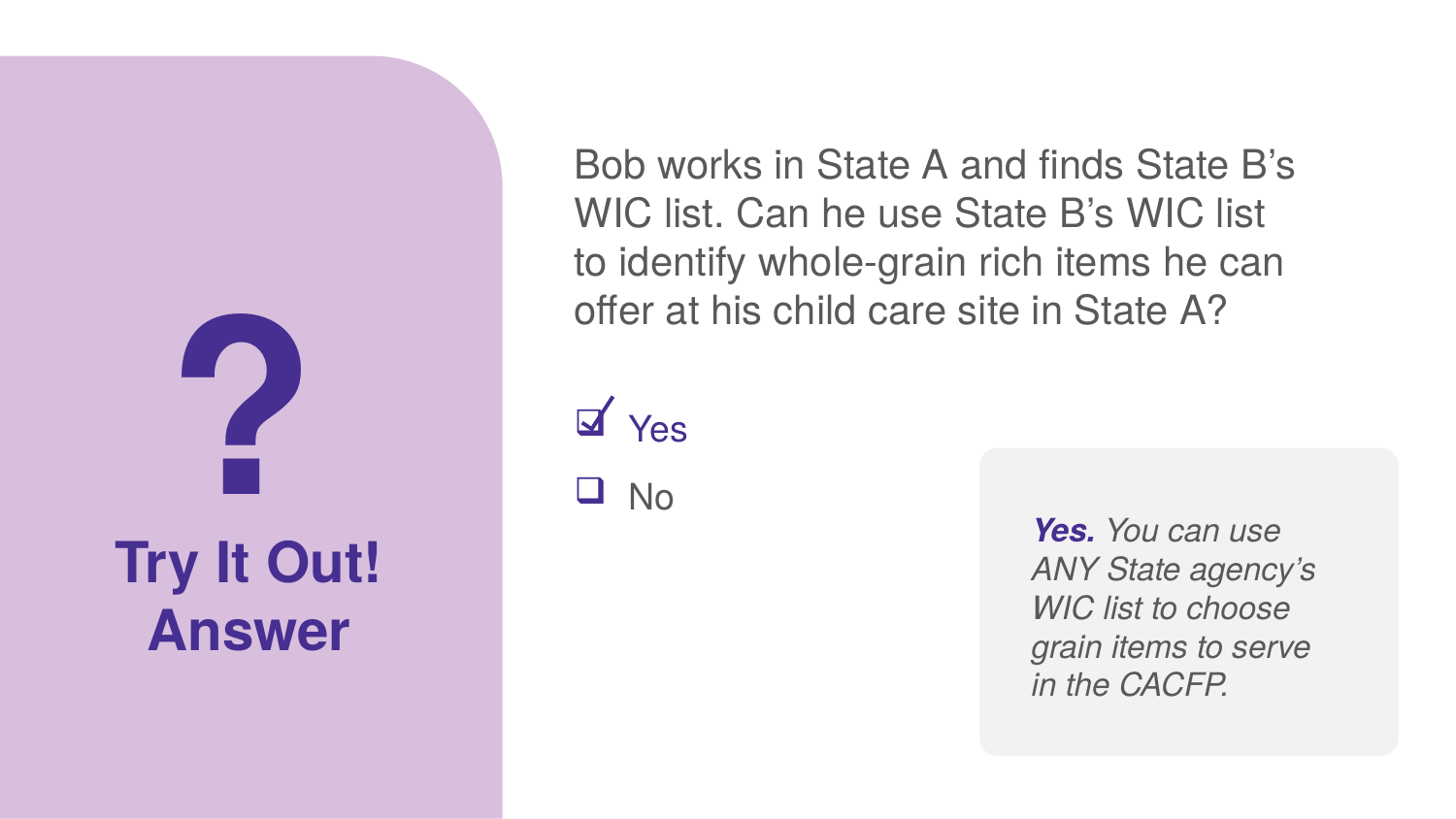

Bob works in State A and finds State B’s WIC list. Can he use State B’s WIC list to identify whole-grain rich items he can offer at his child care site in State A?
?
Yes
No

# Try It Out! Answer
Yes. You can use ANY State agency’s WIC list to choose grain items to serve in the CACFP.